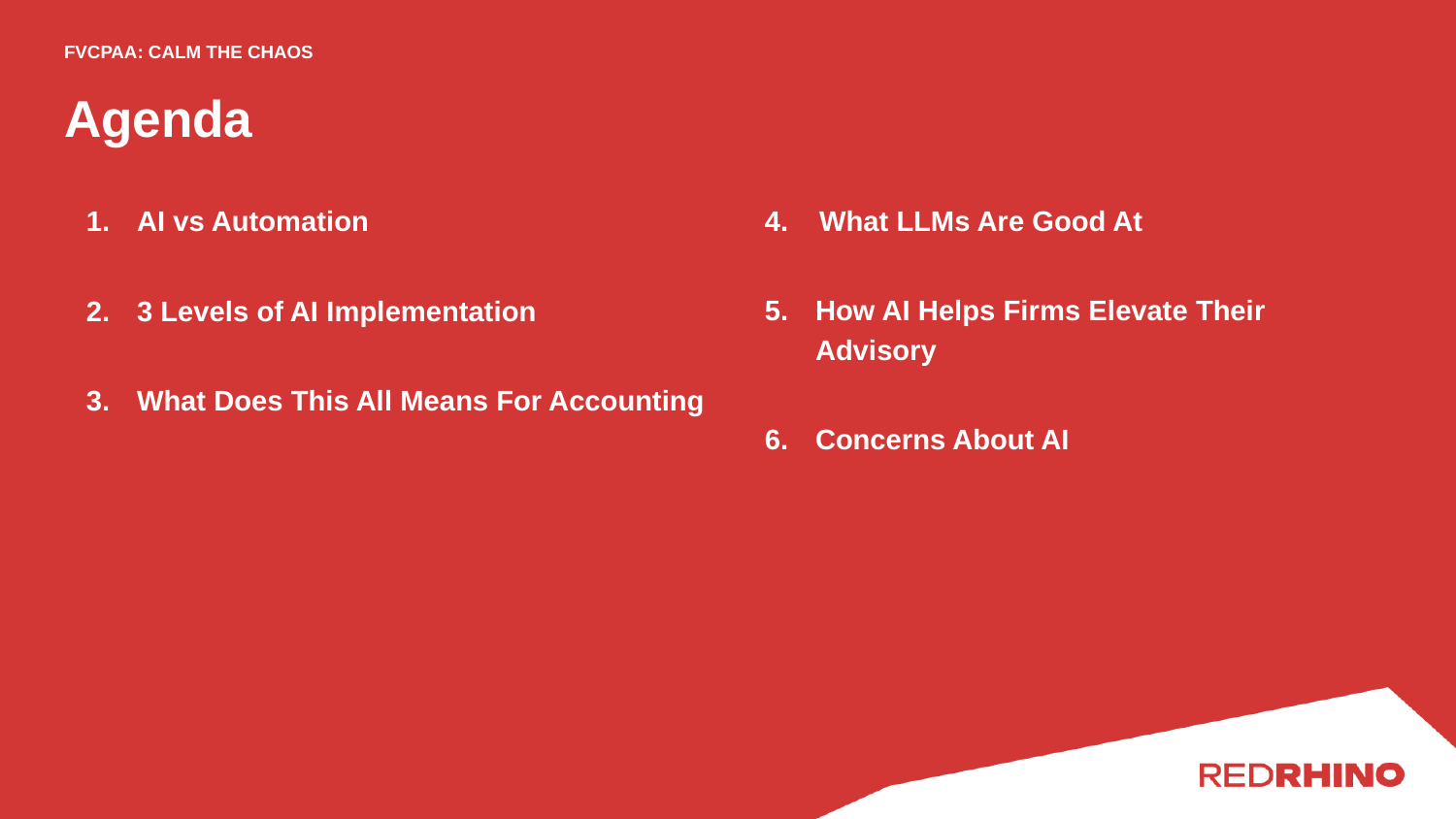

FVCPAA: CALM THE CHAOS
# Agenda
AI vs Automation
3 Levels of AI Implementation
What Does This All Means For Accounting
What LLMs Are Good At
How AI Helps Firms Elevate Their Advisory
Concerns About AI